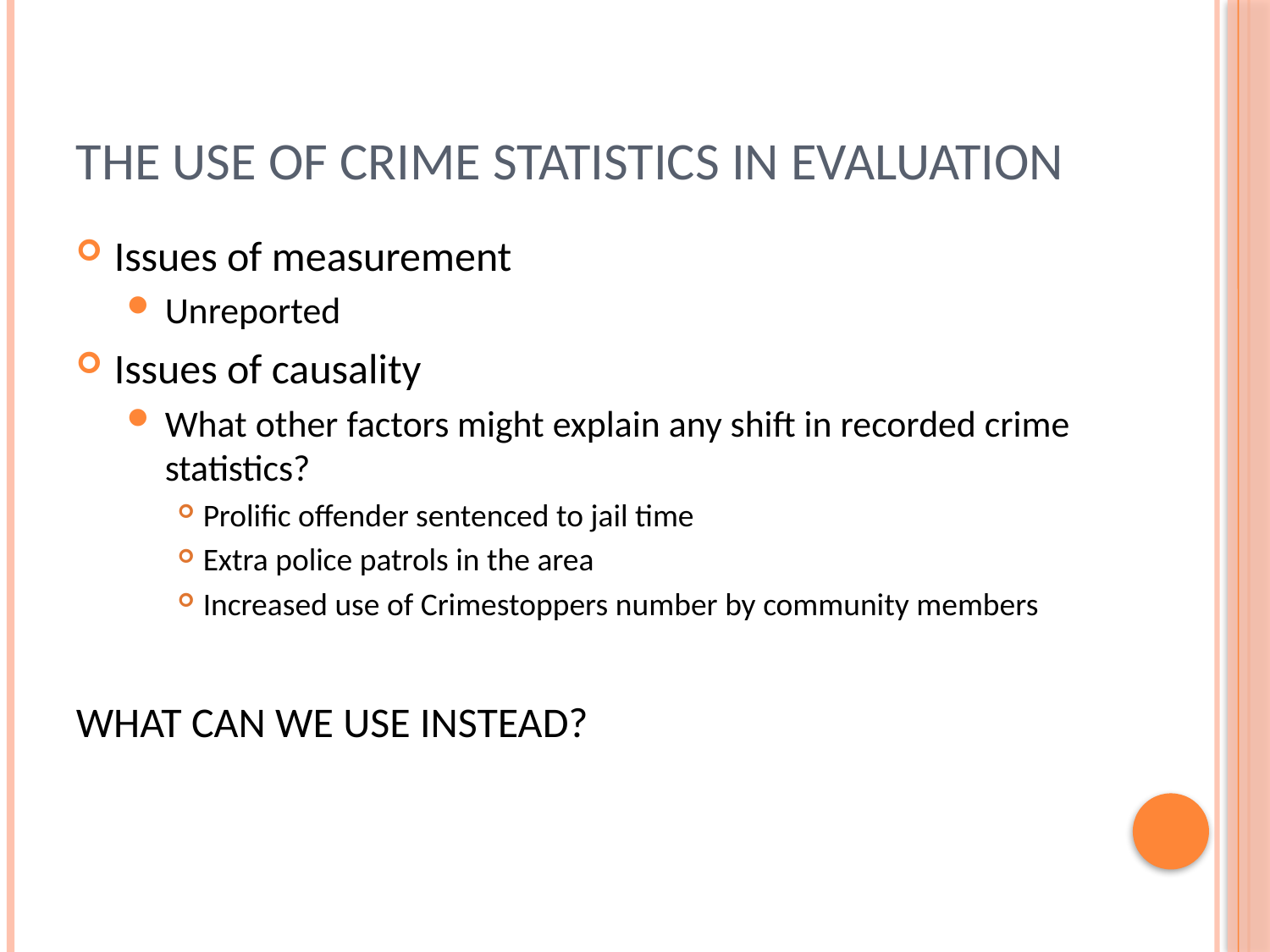

# The use of Crime statistics in evaluation
Issues of measurement
Unreported
Issues of causality
What other factors might explain any shift in recorded crime statistics?
Prolific offender sentenced to jail time
Extra police patrols in the area
Increased use of Crimestoppers number by community members

WHAT CAN WE USE INSTEAD?